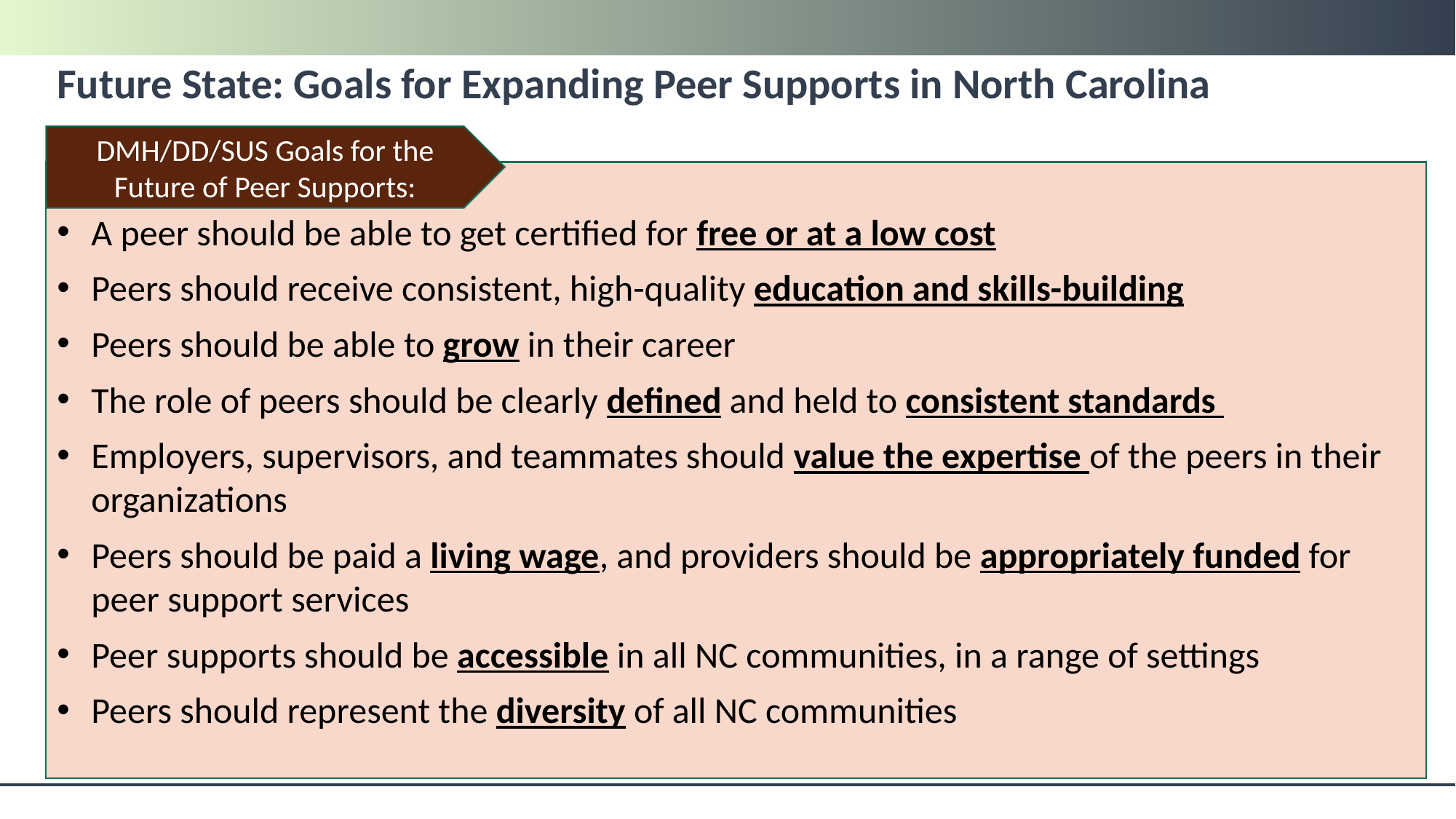

# Future State: Goals for Expanding Peer Supports in North Carolina
DMH/DD/SUS Goals for the Future of Peer Supports:
A peer should be able to get certified for free or at a low cost
Peers should receive consistent, high-quality education and skills-building
Peers should be able to grow in their career
The role of peers should be clearly defined and held to consistent standards
Employers, supervisors, and teammates should value the expertise of the peers in their organizations
Peers should be paid a living wage, and providers should be appropriately funded for peer support services
Peer supports should be accessible in all NC communities, in a range of settings
Peers should represent the diversity of all NC communities